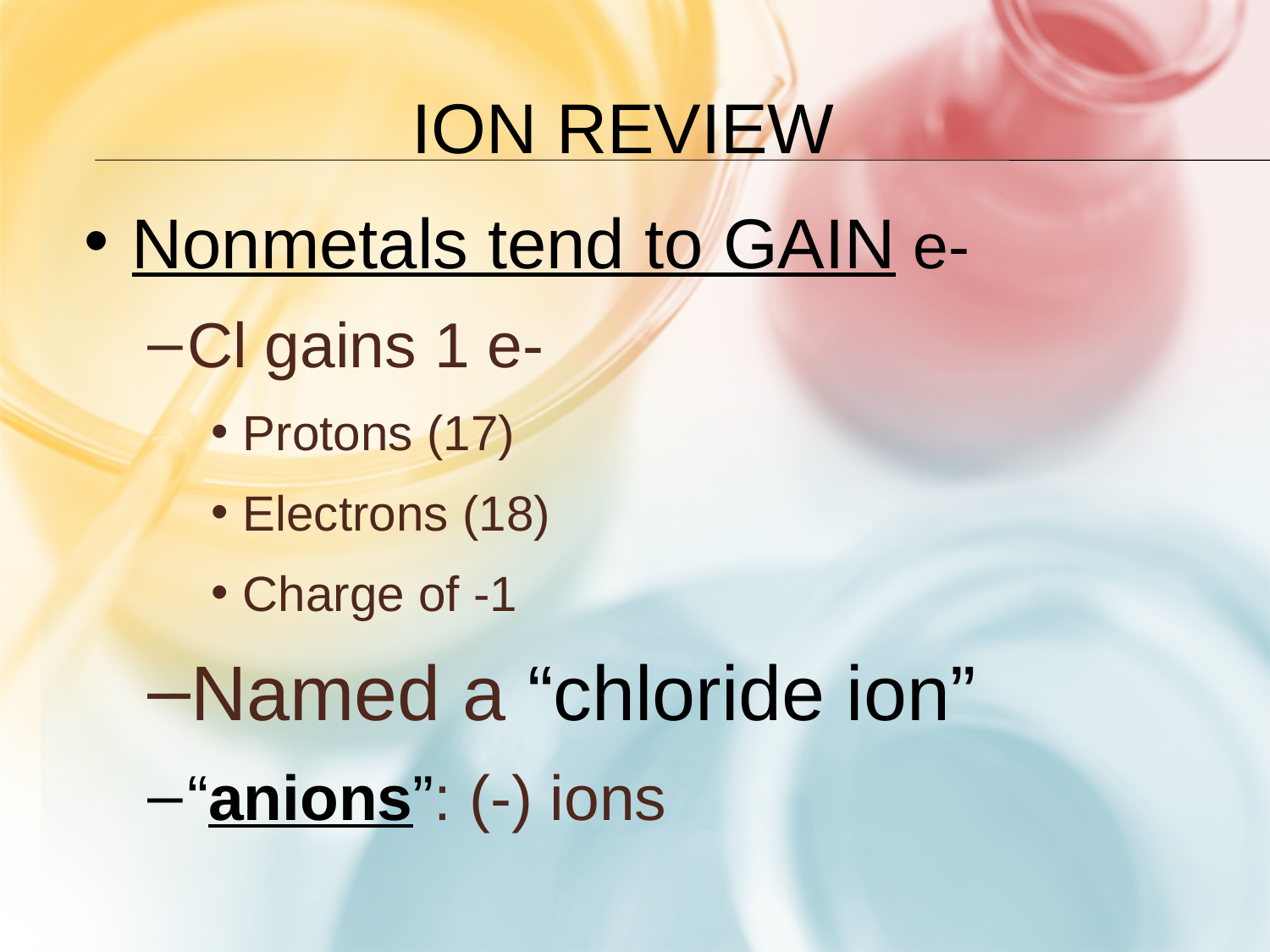

# Ion Review
Nonmetals tend to GAIN e-
Cl gains 1 e-
Protons (17)
Electrons (18)
Charge of -1
Named a “chloride ion”
“anions”: (-) ions